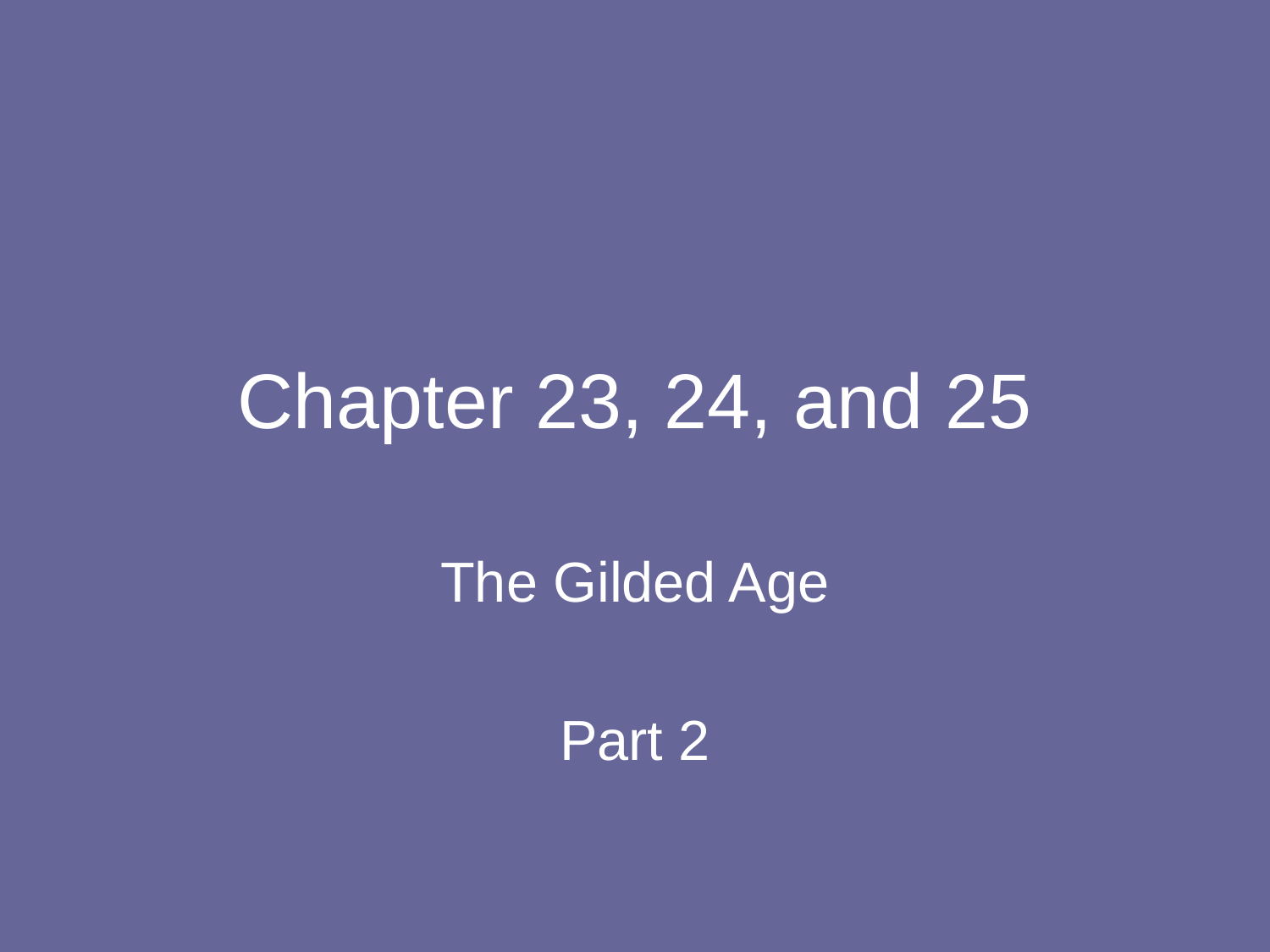

# Chapter 23, 24, and 25
The Gilded Age

Part 2